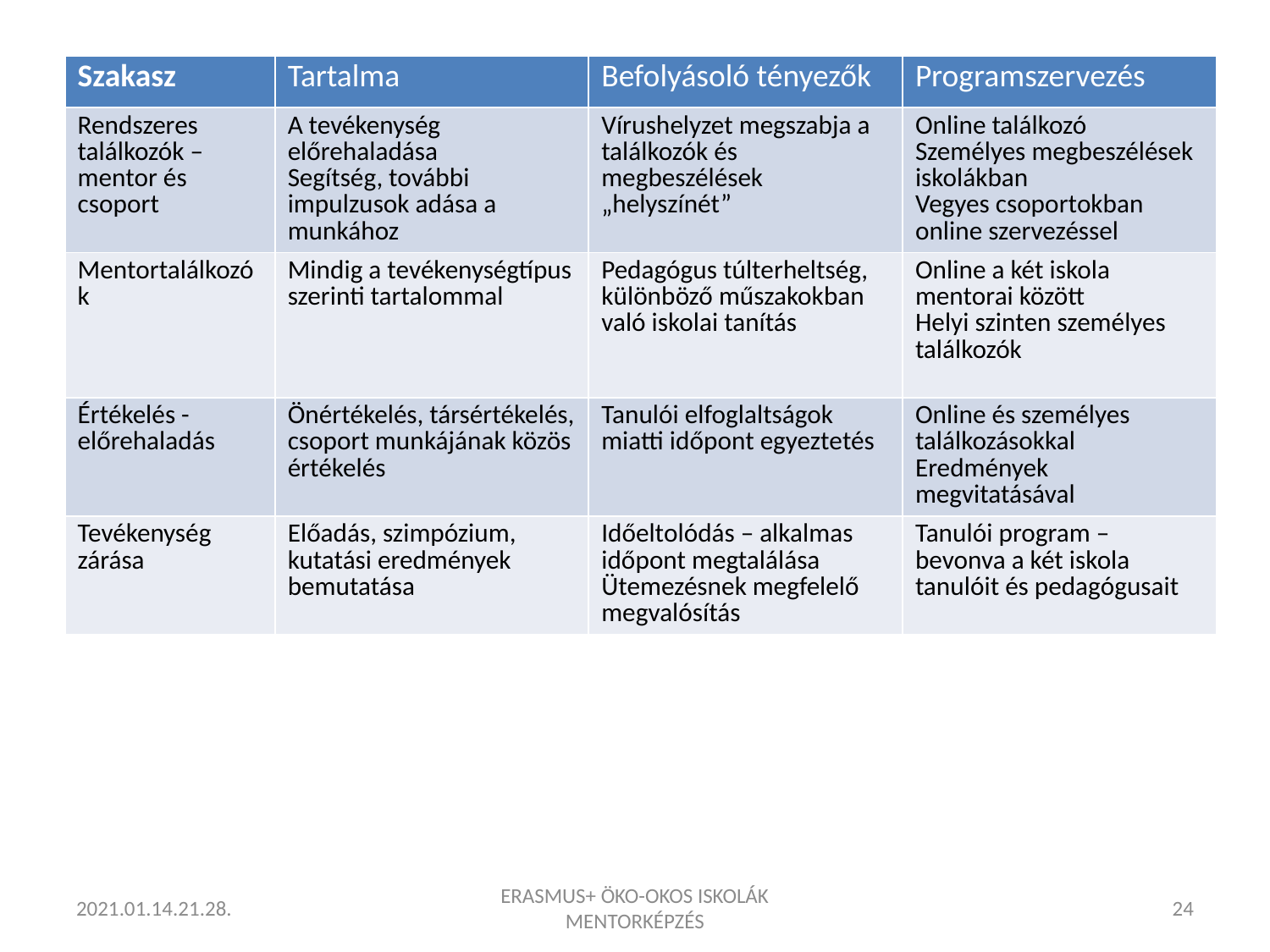

| Szakasz | Tartalma | Befolyásoló tényezők | Programszervezés |
| --- | --- | --- | --- |
| Rendszeres találkozók – mentor és csoport | A tevékenység előrehaladása Segítség, további impulzusok adása a munkához | Vírushelyzet megszabja a találkozók és megbeszélések „helyszínét” | Online találkozó Személyes megbeszélések iskolákban Vegyes csoportokban online szervezéssel |
| Mentortalálkozók | Mindig a tevékenységtípus szerinti tartalommal | Pedagógus túlterheltség, különböző műszakokban való iskolai tanítás | Online a két iskola mentorai között Helyi szinten személyes találkozók |
| Értékelés - előrehaladás | Önértékelés, társértékelés, csoport munkájának közös értékelés | Tanulói elfoglaltságok miatti időpont egyeztetés | Online és személyes találkozásokkal Eredmények megvitatásával |
| Tevékenység zárása | Előadás, szimpózium, kutatási eredmények bemutatása | Időeltolódás – alkalmas időpont megtalálása Ütemezésnek megfelelő megvalósítás | Tanulói program – bevonva a két iskola tanulóit és pedagógusait |
2021.01.14.21.28.
ERASMUS+ ÖKO-OKOS ISKOLÁK MENTORKÉPZÉS
24